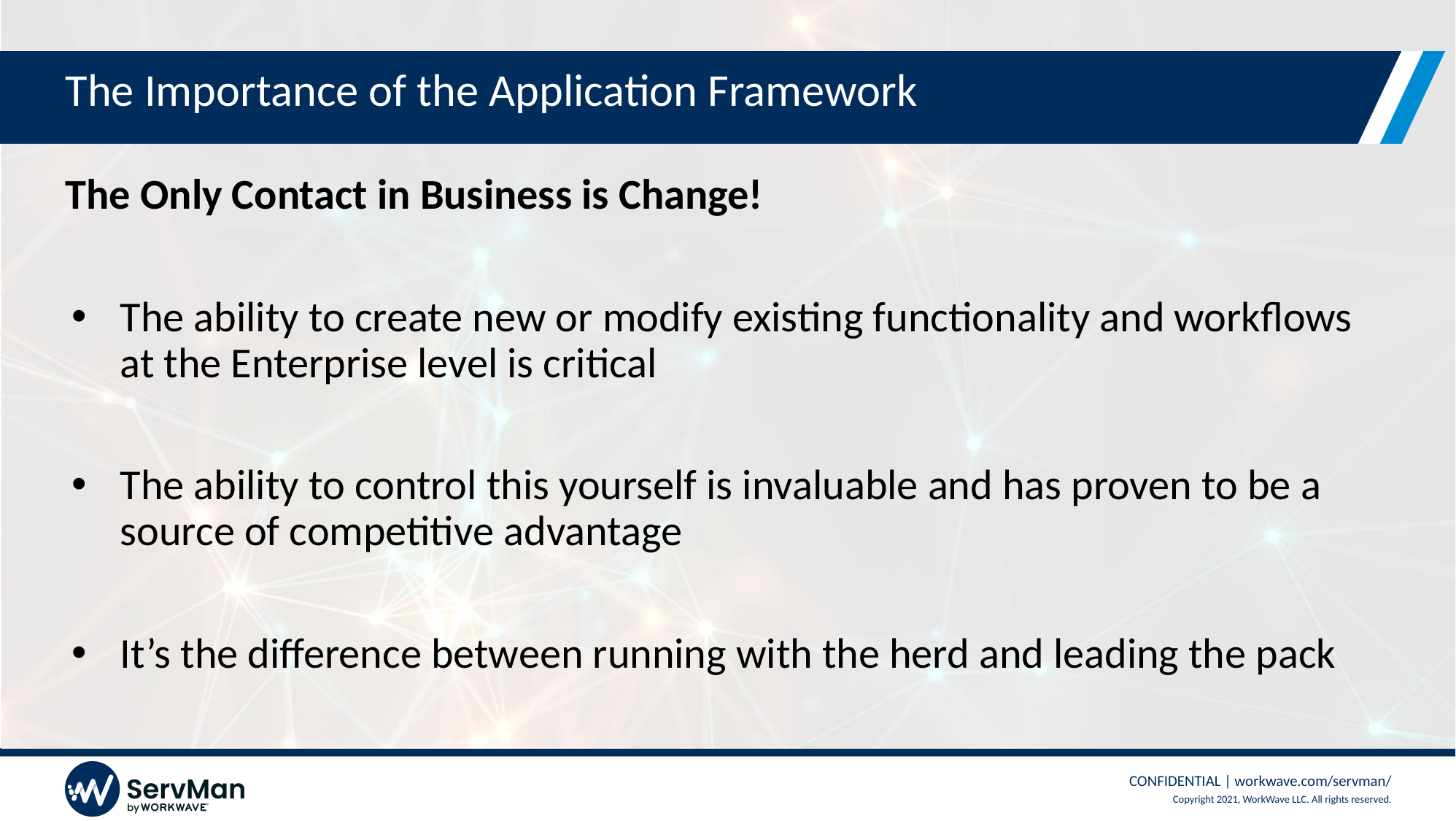

# The Importance of the Application Framework
The Only Contact in Business is Change!

The ability to create new or modify existing functionality and workflows at the Enterprise level is critical

The ability to control this yourself is invaluable and has proven to be a source of competitive advantage

It’s the difference between running with the herd and leading the pack